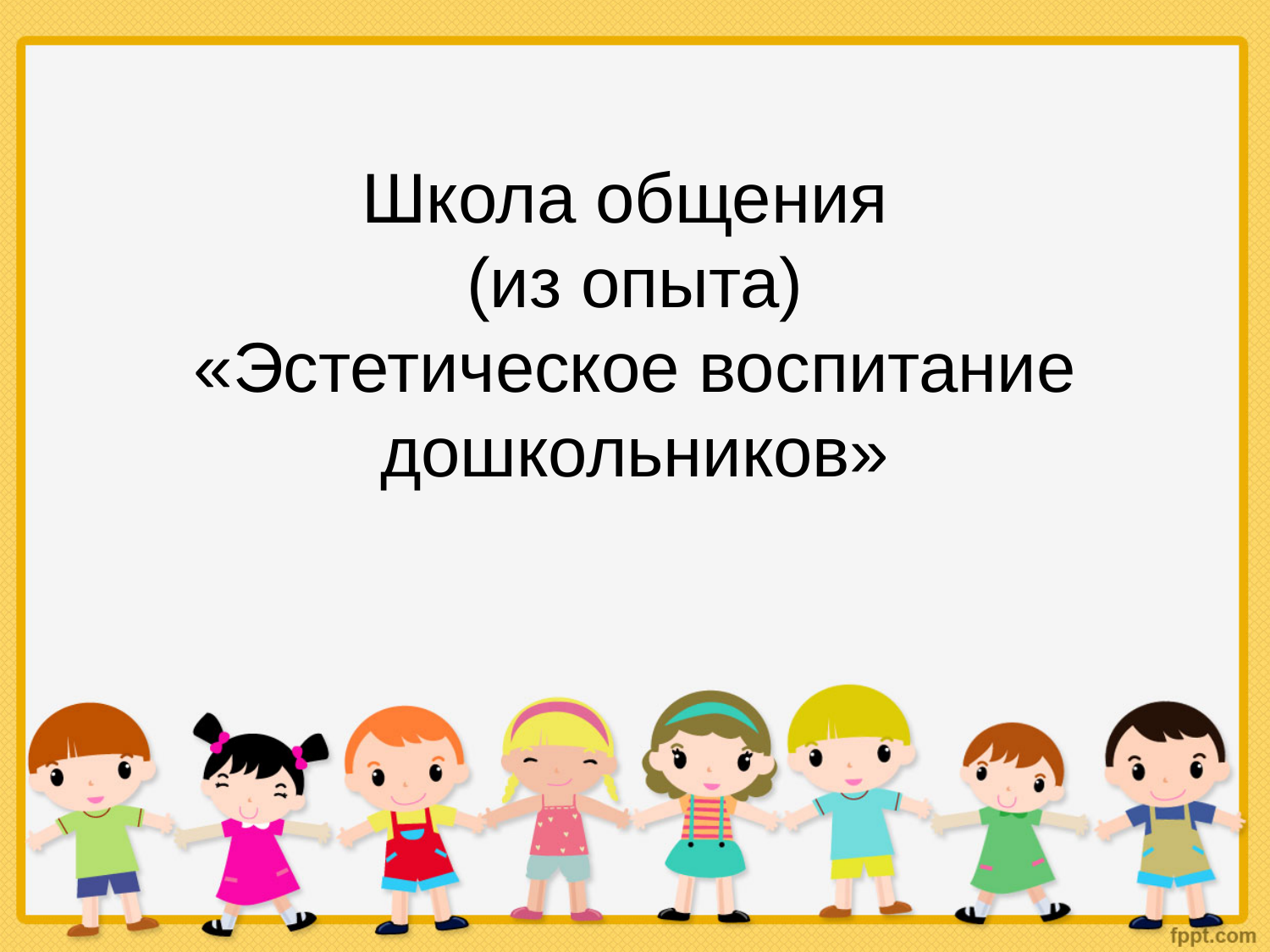

# Школа общения (из опыта) «Эстетическое воспитание дошкольников»